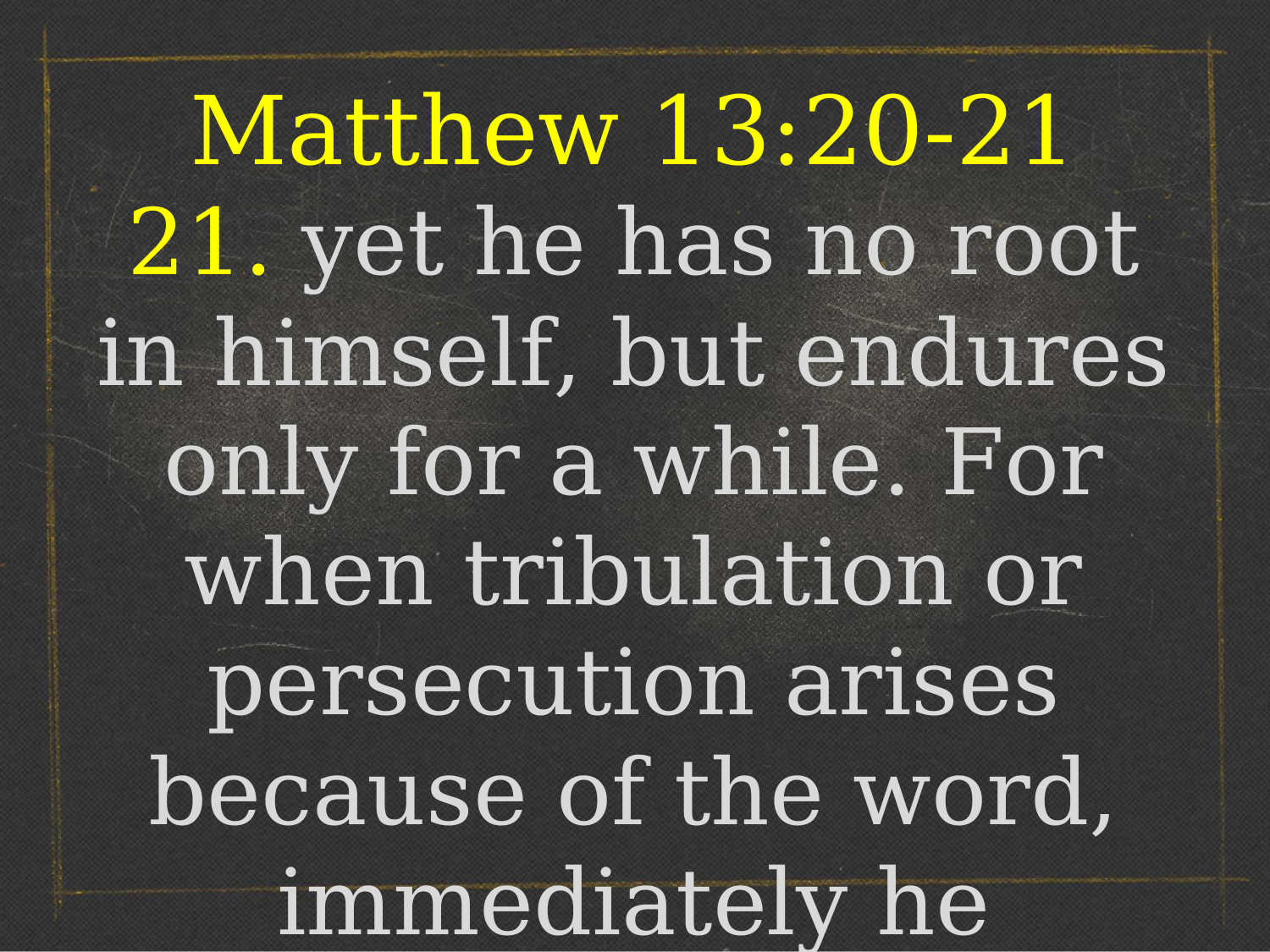

Matthew 13:20-21
21. yet he has no root in himself, but endures only for a while. For when tribulation or persecution arises because of the word, immediately he stumbles.